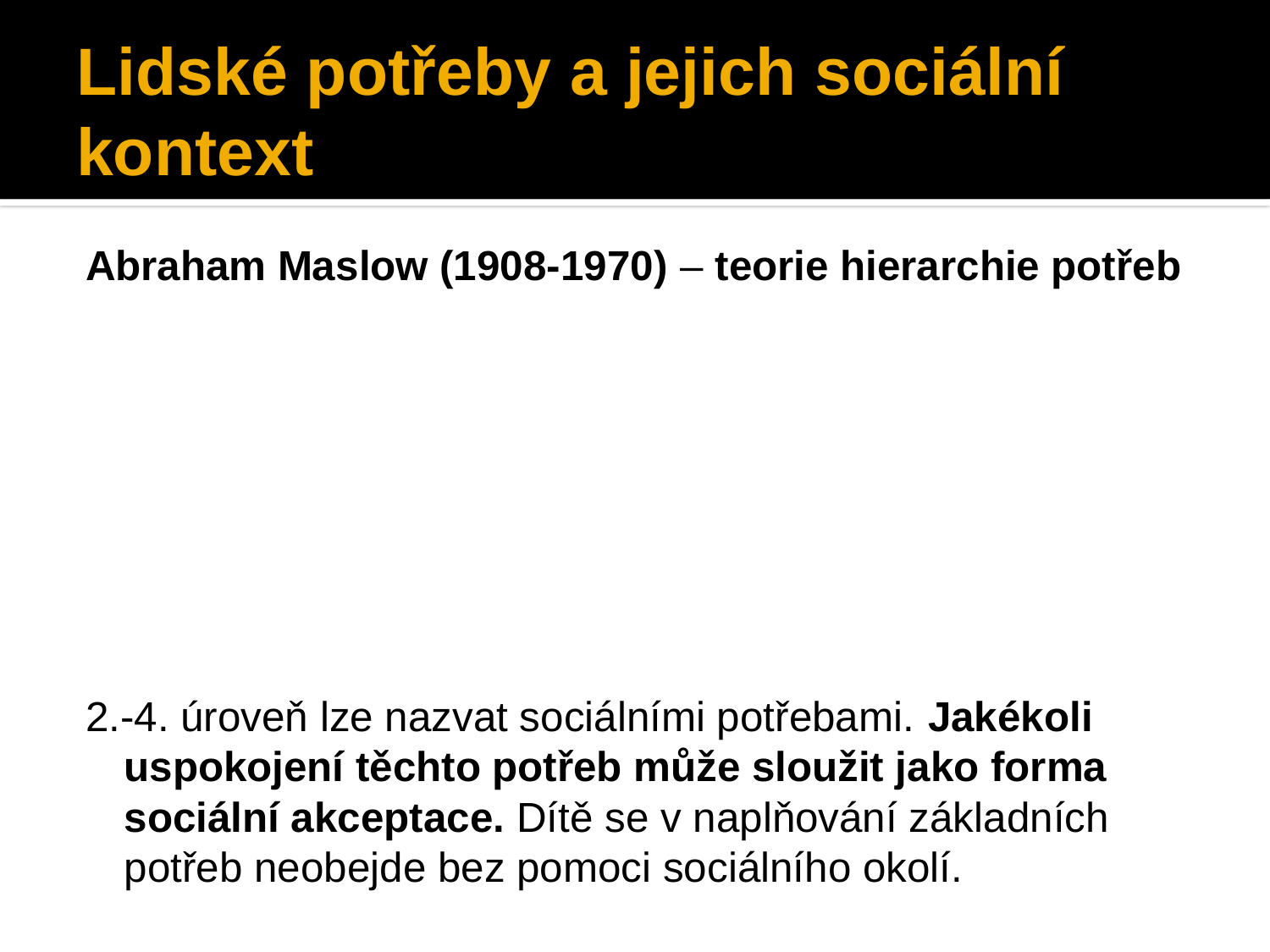

# Lidské potřeby a jejich sociální kontext
Abraham Maslow (1908-1970) – teorie hierarchie potřeb

2.-4. úroveň lze nazvat sociálními potřebami. Jakékoli uspokojení těchto potřeb může sloužit jako forma sociální akceptace. Dítě se v naplňování základních potřeb neobejde bez pomoci sociálního okolí.